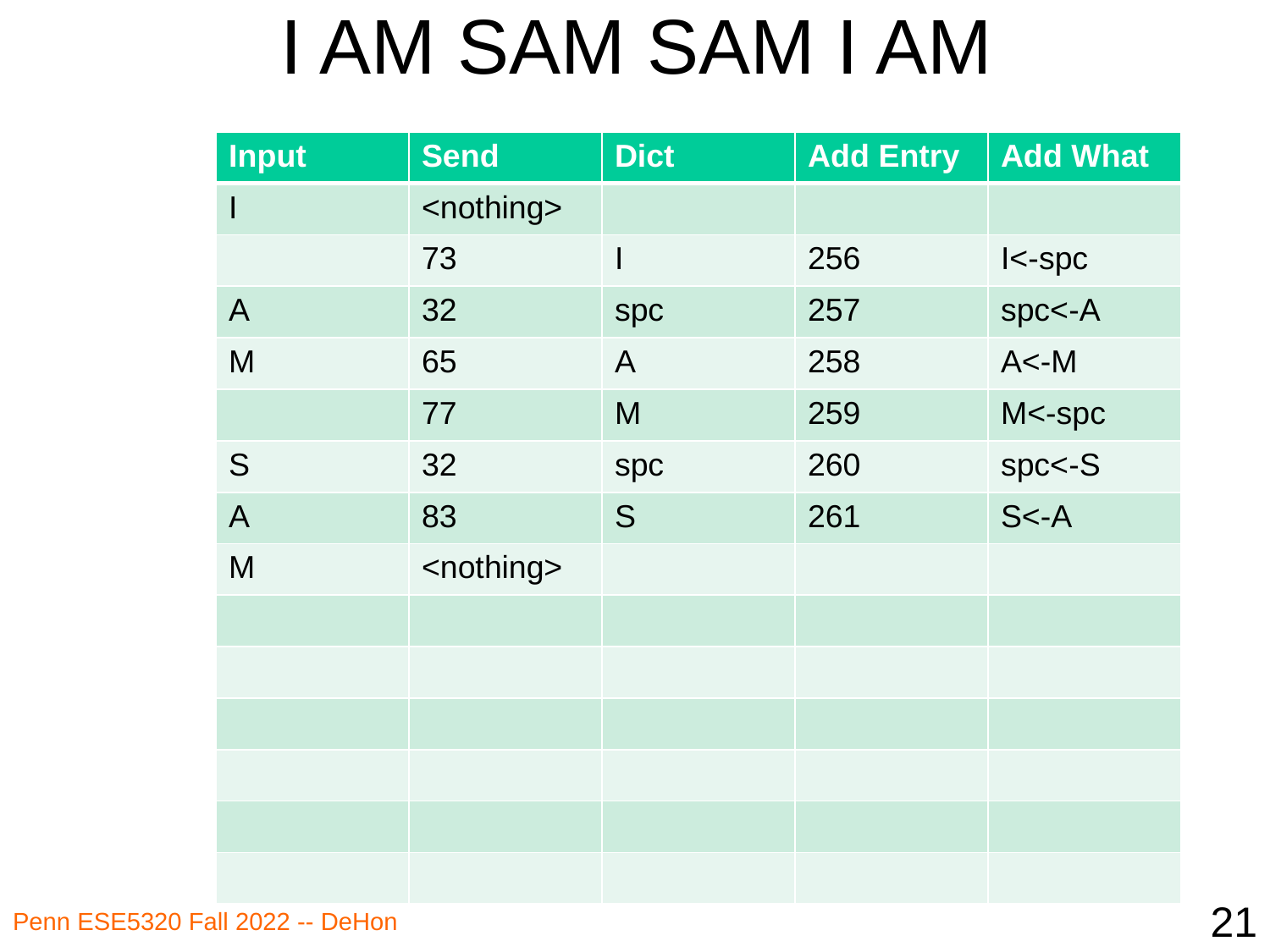

# I AM SAM SAM I AM
| Input | Send | Dict | Add Entry | Add What |
| --- | --- | --- | --- | --- |
| I | <nothing> |  |  |  |
|  | 73 | I | 256 | I<-spc |
| A | 32 | spc | 257 | spc<-A |
| M | 65 | A | 258 | A<-M |
|  | 77 | M | 259 | M<-spc |
| S | 32 | spc | 260 | spc<-S |
| A | 83 | S | 261 | S<-A |
| M | <nothing> |  |  |  |
|  |  |  |  |  |
|  |  |  |  |  |
|  |  |  |  |  |
|  |  |  |  |  |
|  |  |  |  |  |
|  |  |  |  |  |

21
Penn ESE5320 Fall 2022 -- DeHon